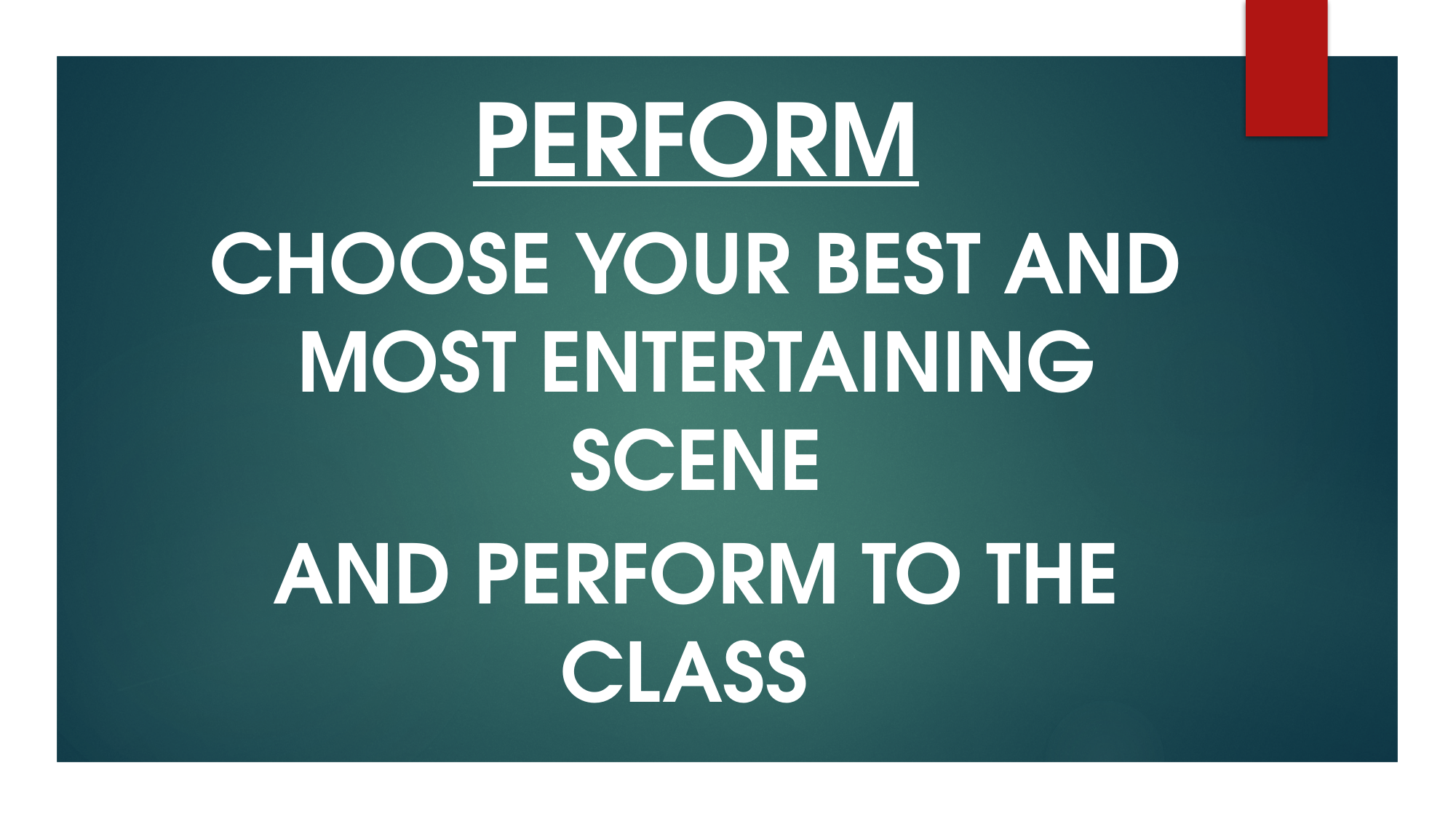

Perform
Choose your best and most entertaining scene
And perform to the class